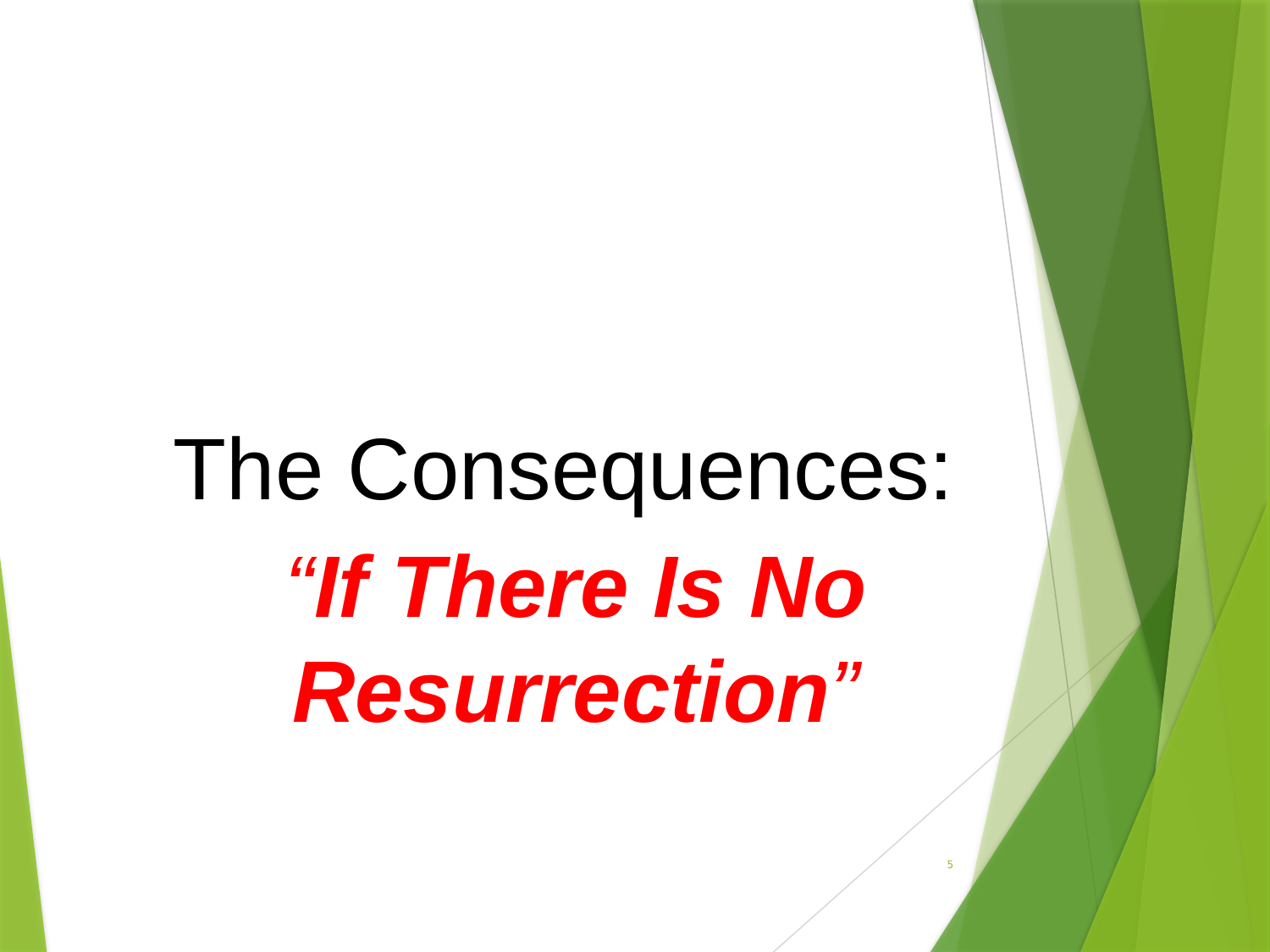

The Consequences:
“If There Is No Resurrection”
5